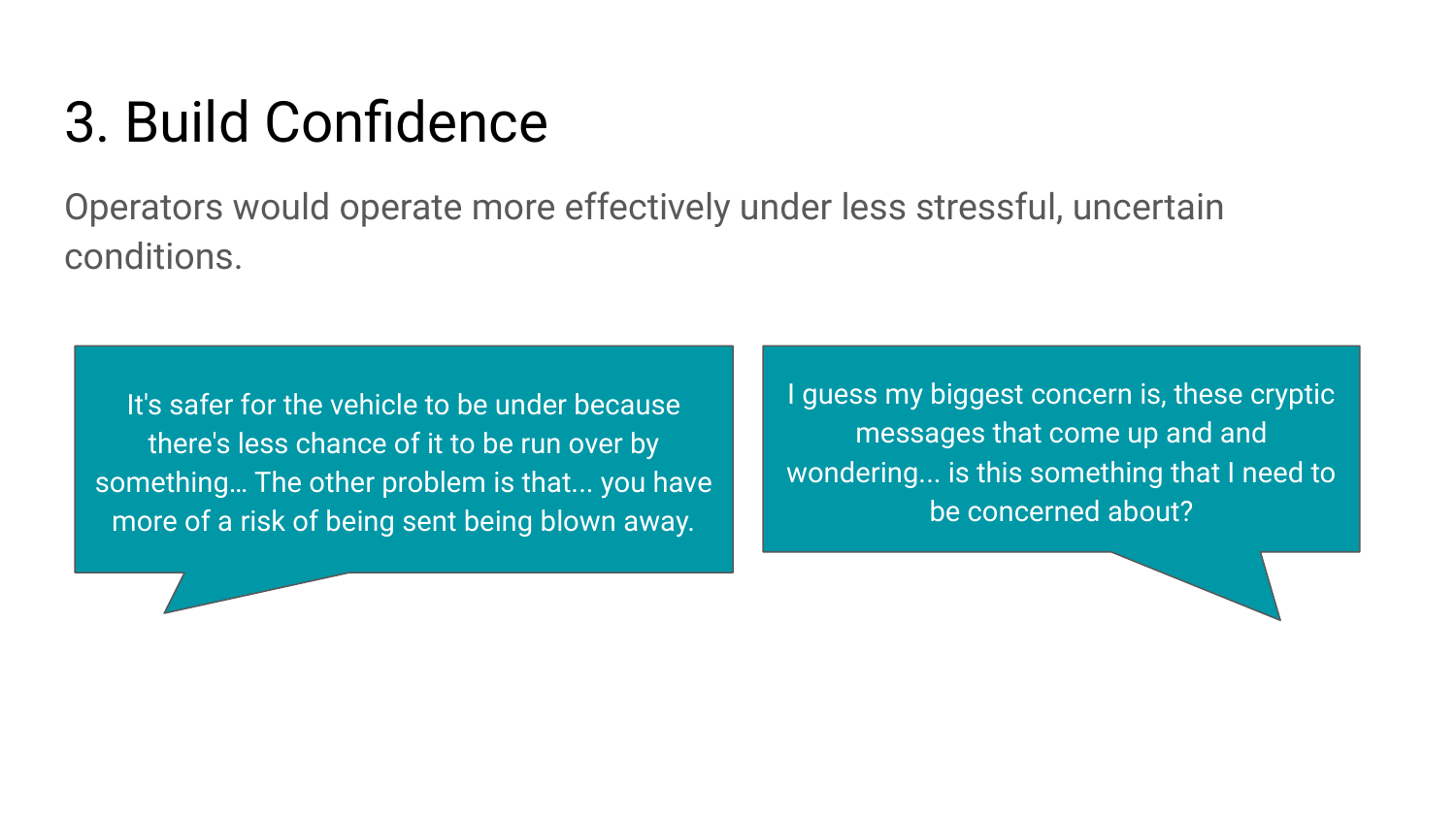

# 3. Build Confidence
Operators would operate more effectively under less stressful, uncertain conditions.
It's safer for the vehicle to be under because there's less chance of it to be run over by something… The other problem is that... you have more of a risk of being sent being blown away.
I guess my biggest concern is, these cryptic messages that come up and and wondering... is this something that I need to be concerned about?